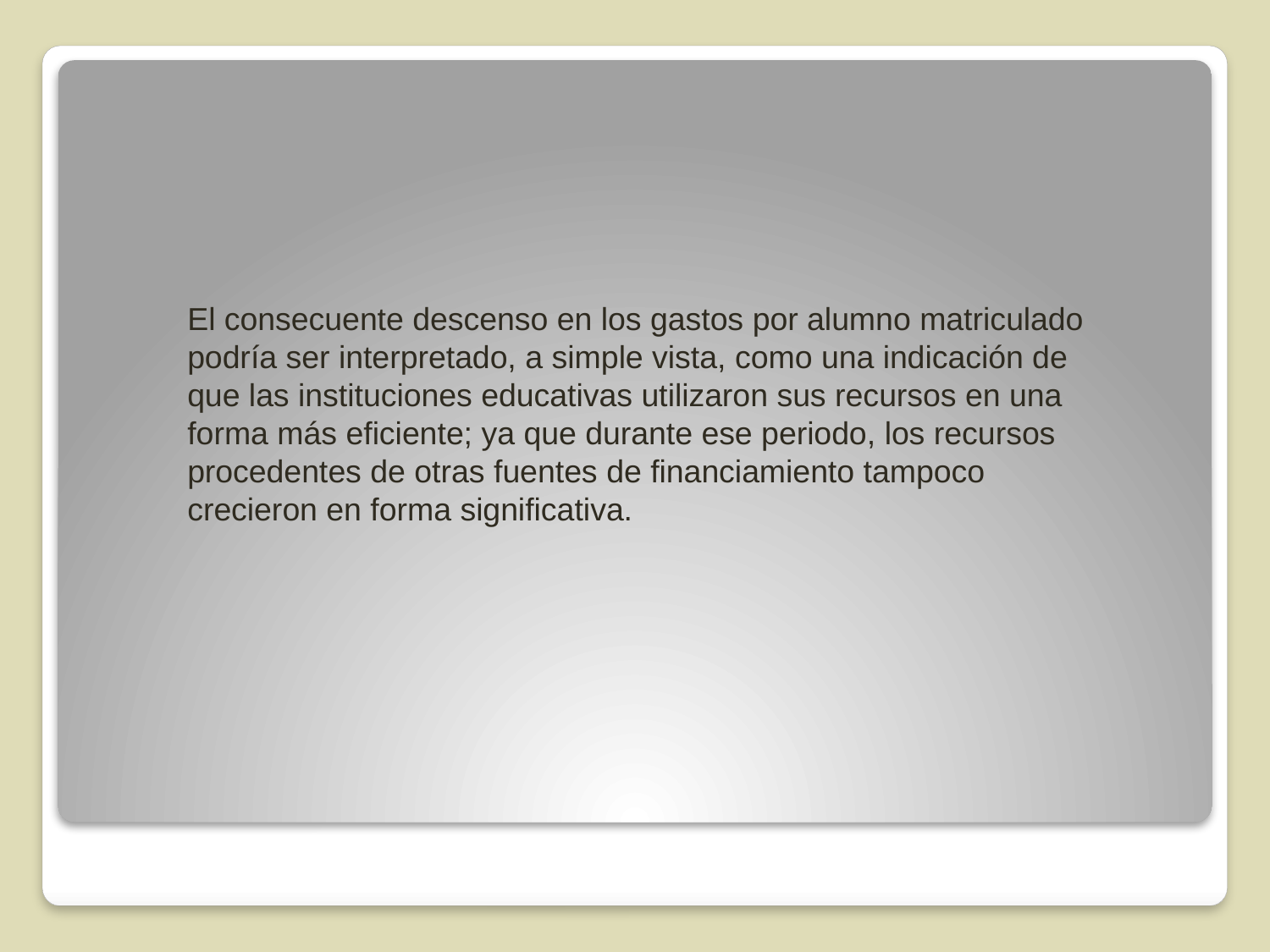

El consecuente descenso en los gastos por alumno matriculado podría ser interpretado, a simple vista, como una indicación de que las instituciones educativas utilizaron sus recursos en una forma más eficiente; ya que durante ese periodo, los recursos procedentes de otras fuentes de financiamiento tampoco  crecieron en forma significativa.